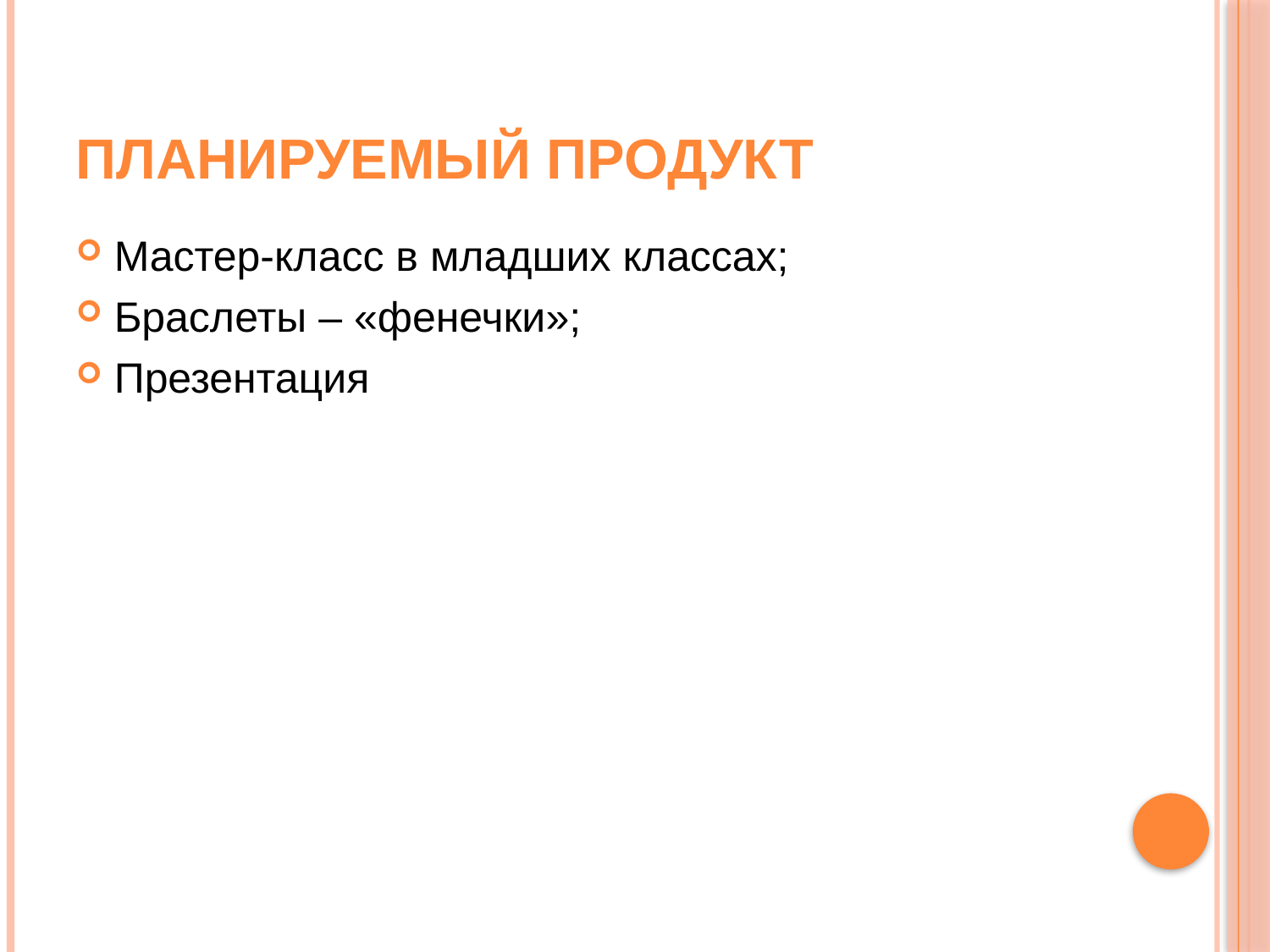

# Планируемый продукт
Мастер-класс в младших классах;
Браслеты – «фенечки»;
Презентация